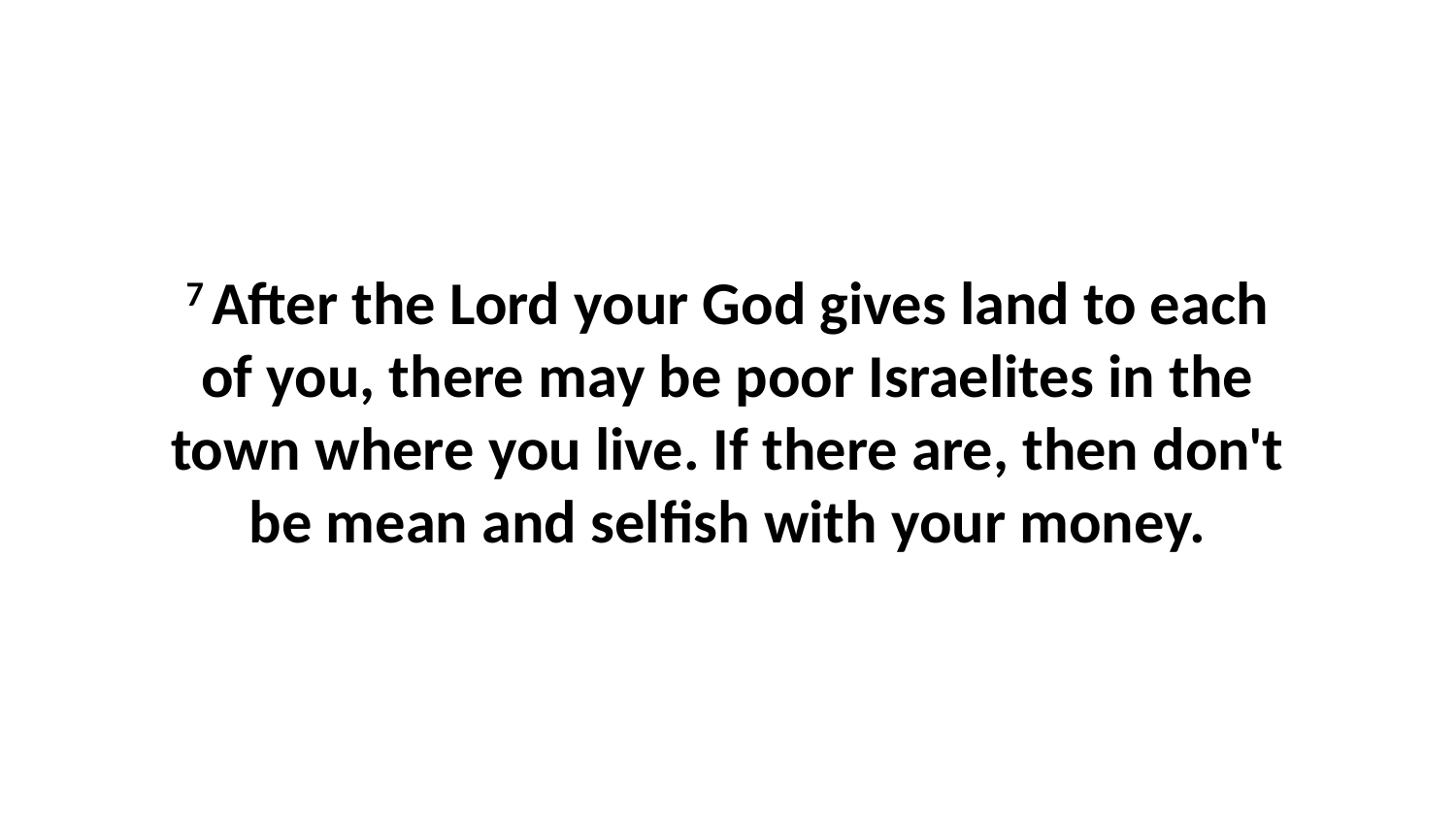

7 After the Lord your God gives land to each of you, there may be poor Israelites in the town where you live. If there are, then don't be mean and selfish with your money.